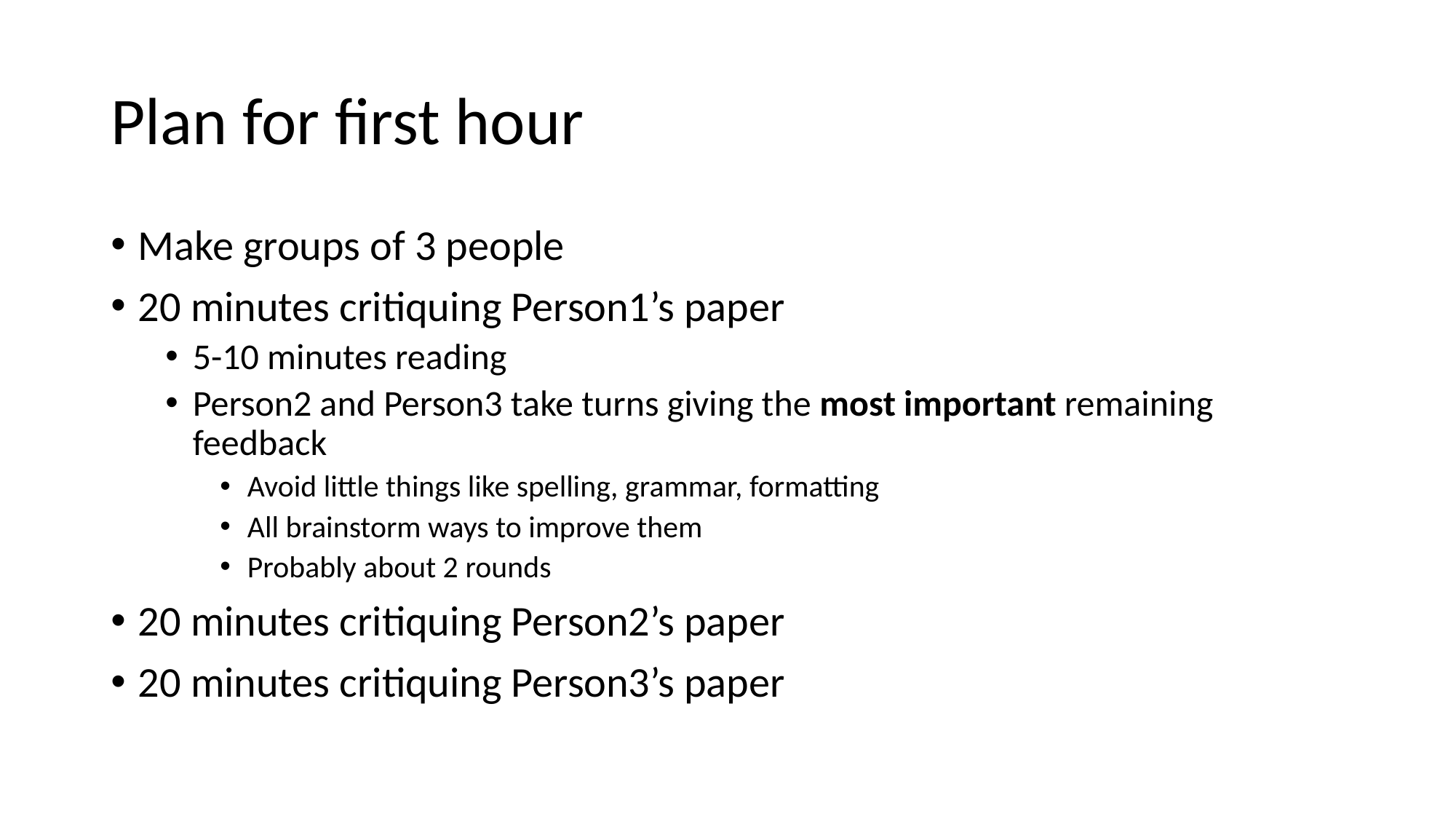

# Plan for first hour
Make groups of 3 people
20 minutes critiquing Person1’s paper
5-10 minutes reading
Person2 and Person3 take turns giving the most important remaining feedback
Avoid little things like spelling, grammar, formatting
All brainstorm ways to improve them
Probably about 2 rounds
20 minutes critiquing Person2’s paper
20 minutes critiquing Person3’s paper